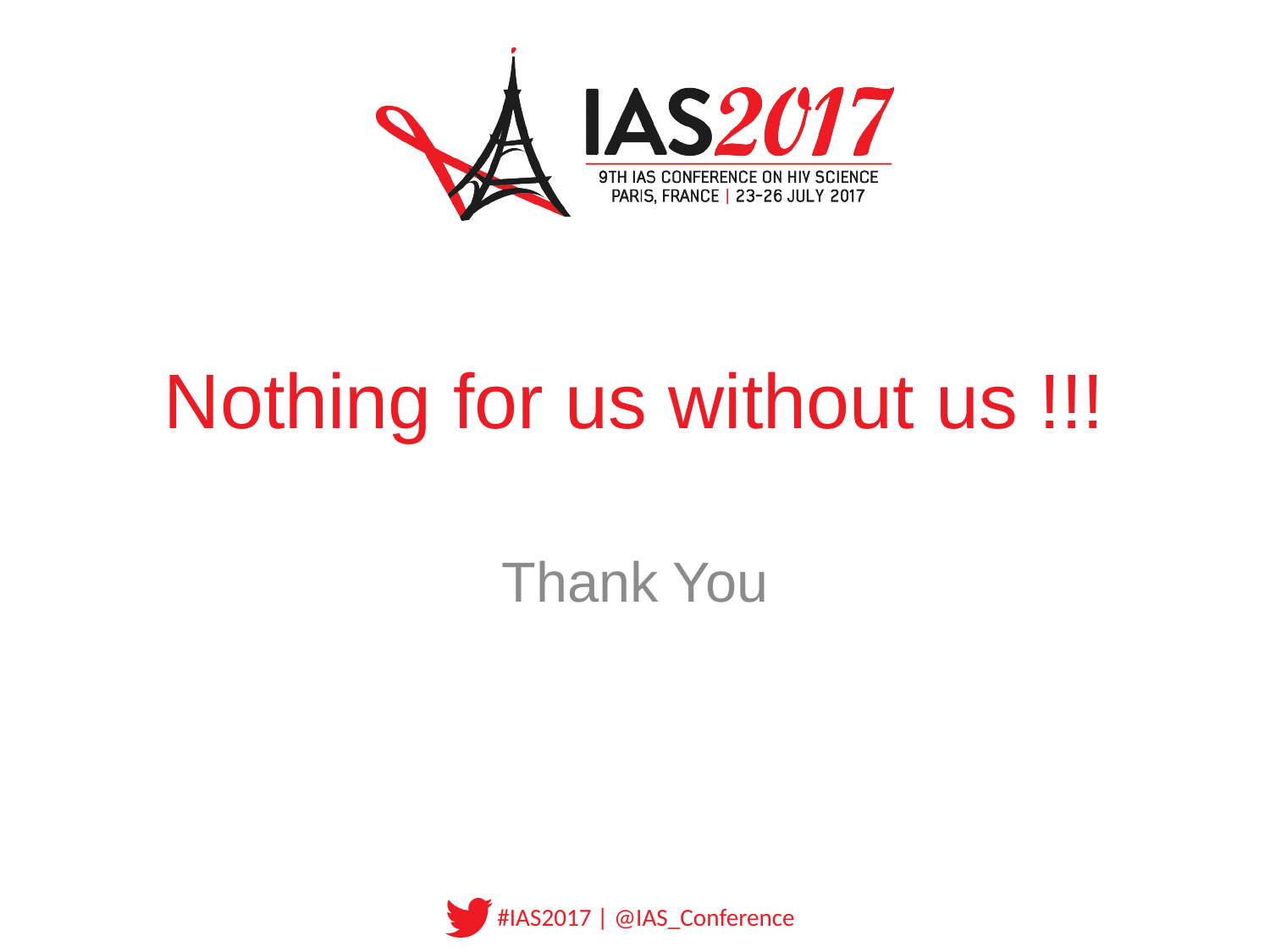

# Nothing for us without us !!!
Thank You